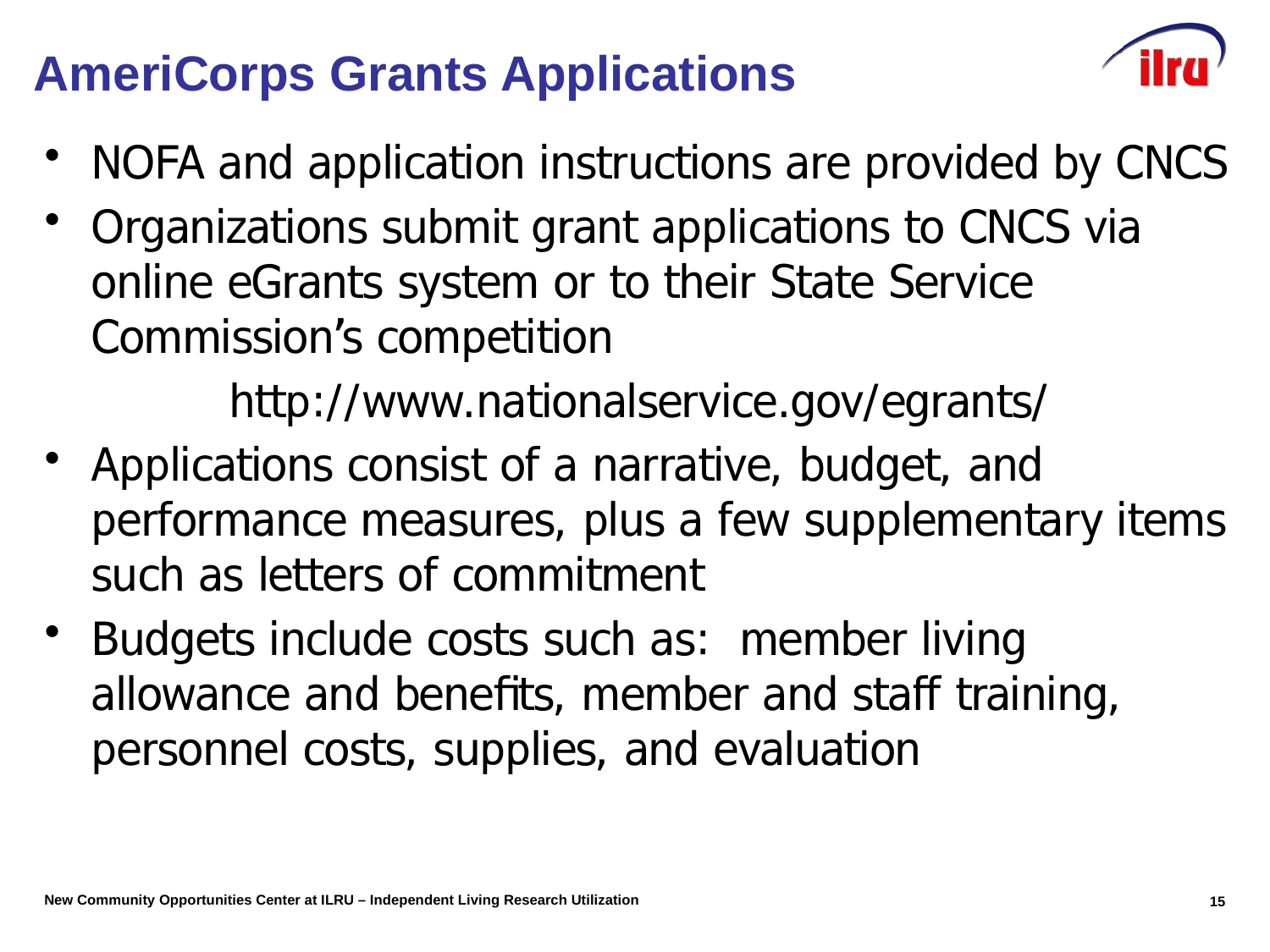

# AmeriCorps Grants Applications
NOFA and application instructions are provided by CNCS
Organizations submit grant applications to CNCS via online eGrants system or to their State Service Commission’s competition
http://www.nationalservice.gov/egrants/
Applications consist of a narrative, budget, and performance measures, plus a few supplementary items such as letters of commitment
Budgets include costs such as:  member living allowance and benefits, member and staff training, personnel costs, supplies, and evaluation
15